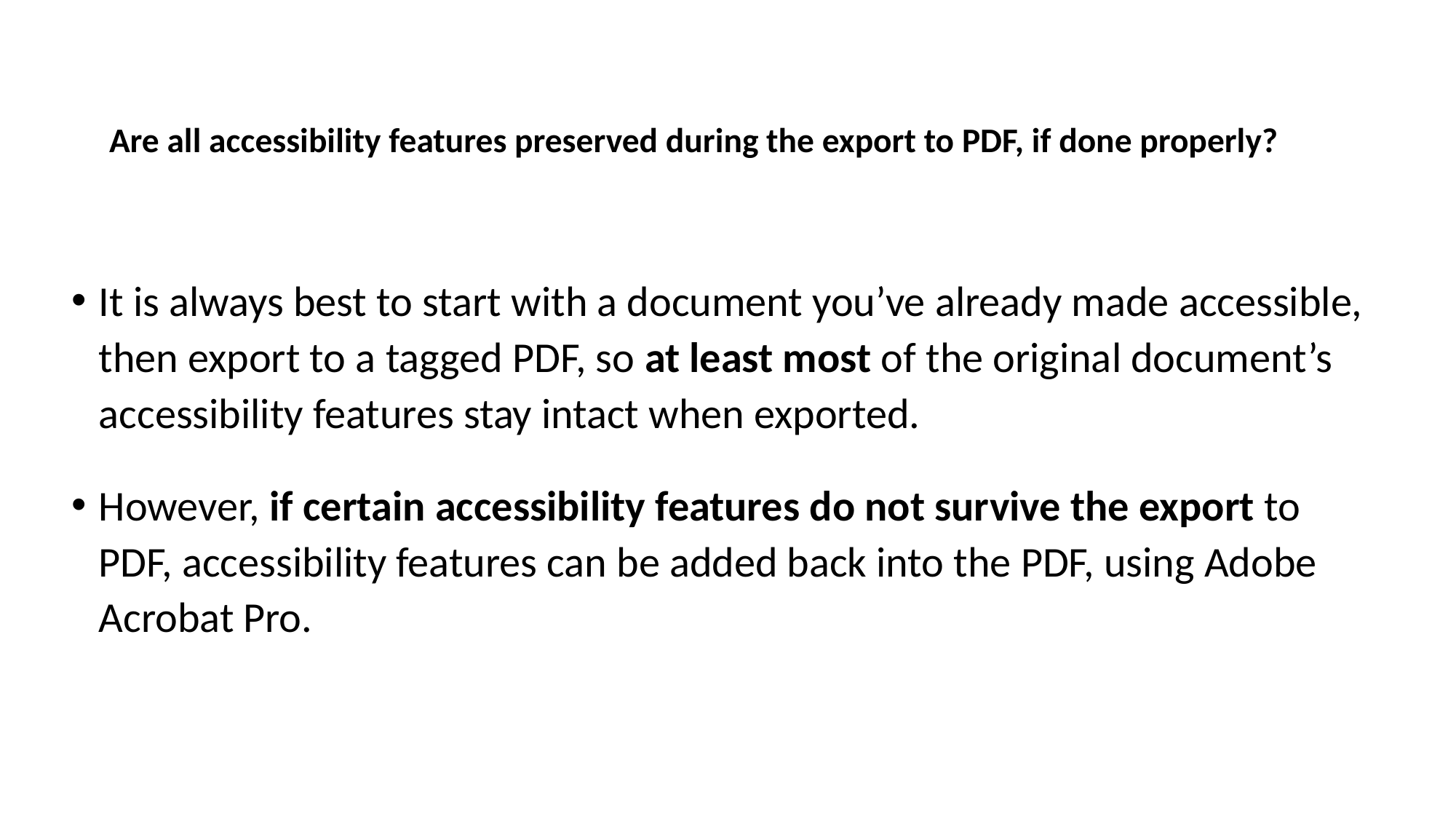

# Are all accessibility features preserved during the export to PDF, if done properly?
It is always best to start with a document you’ve already made accessible, then export to a tagged PDF, so at least most of the original document’s accessibility features stay intact when exported.
However, if certain accessibility features do not survive the export to PDF, accessibility features can be added back into the PDF, using Adobe Acrobat Pro.